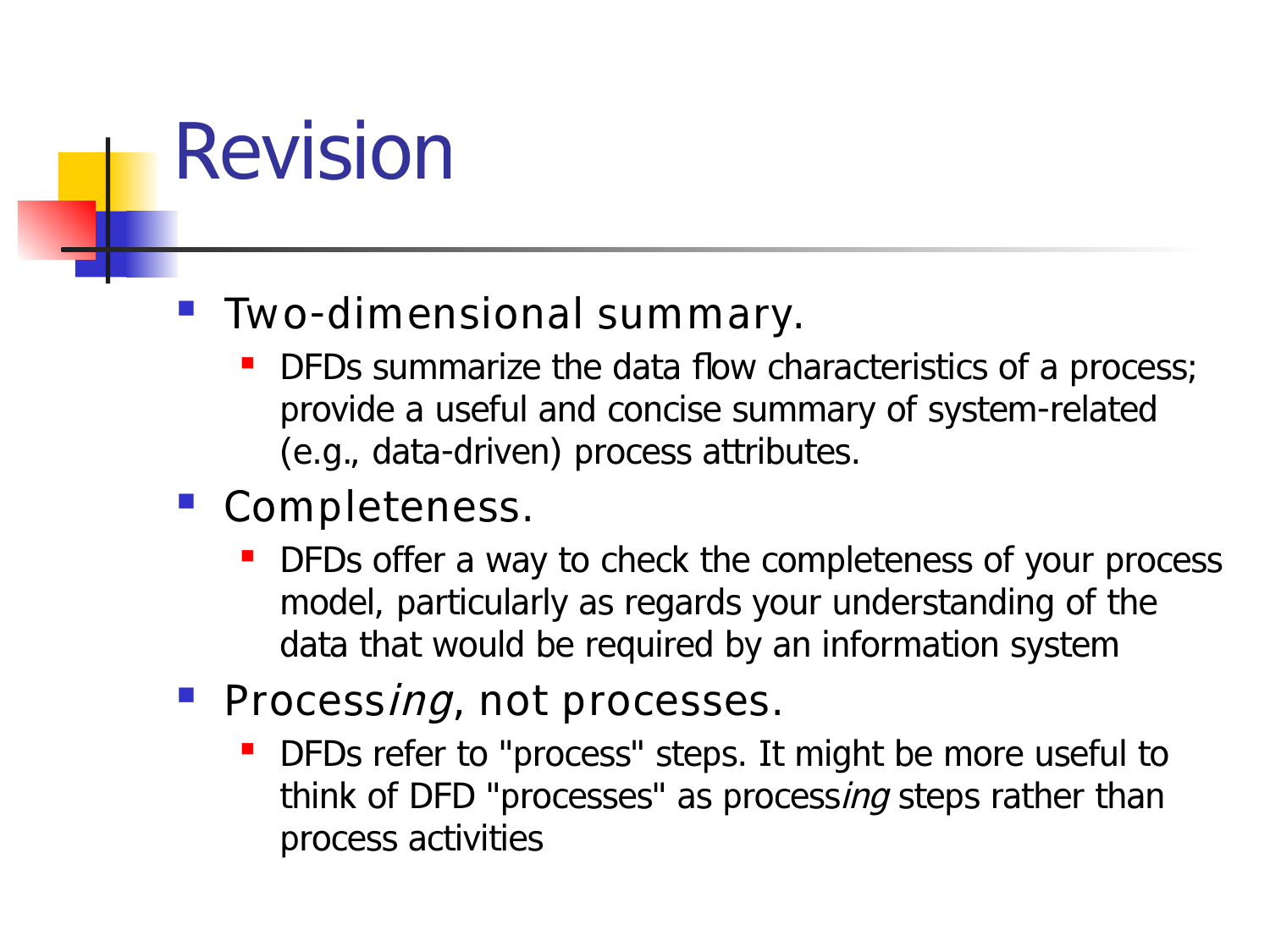

# Revision
Two-dimensional summary.
DFDs summarize the data flow characteristics of a process; provide a useful and concise summary of system-related (e.g., data-driven) process attributes.
Completeness.
DFDs offer a way to check the completeness of your process model, particularly as regards your understanding of the data that would be required by an information system
Processing, not processes.
DFDs refer to "process" steps. It might be more useful to think of DFD "processes" as processing steps rather than process activities